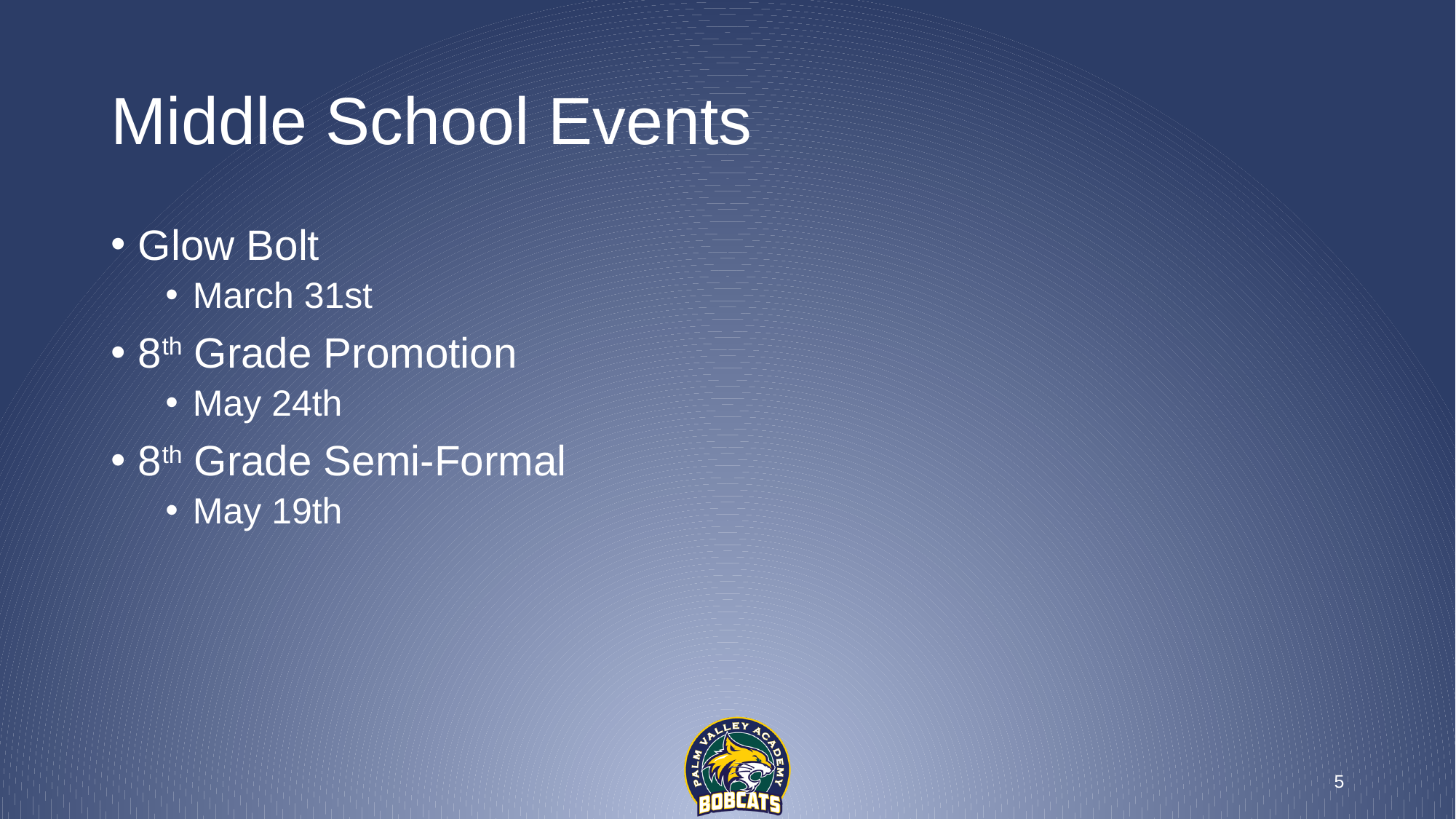

# Middle School Events
Glow Bolt
March 31st
8th Grade Promotion
May 24th
8th Grade Semi-Formal
May 19th

5